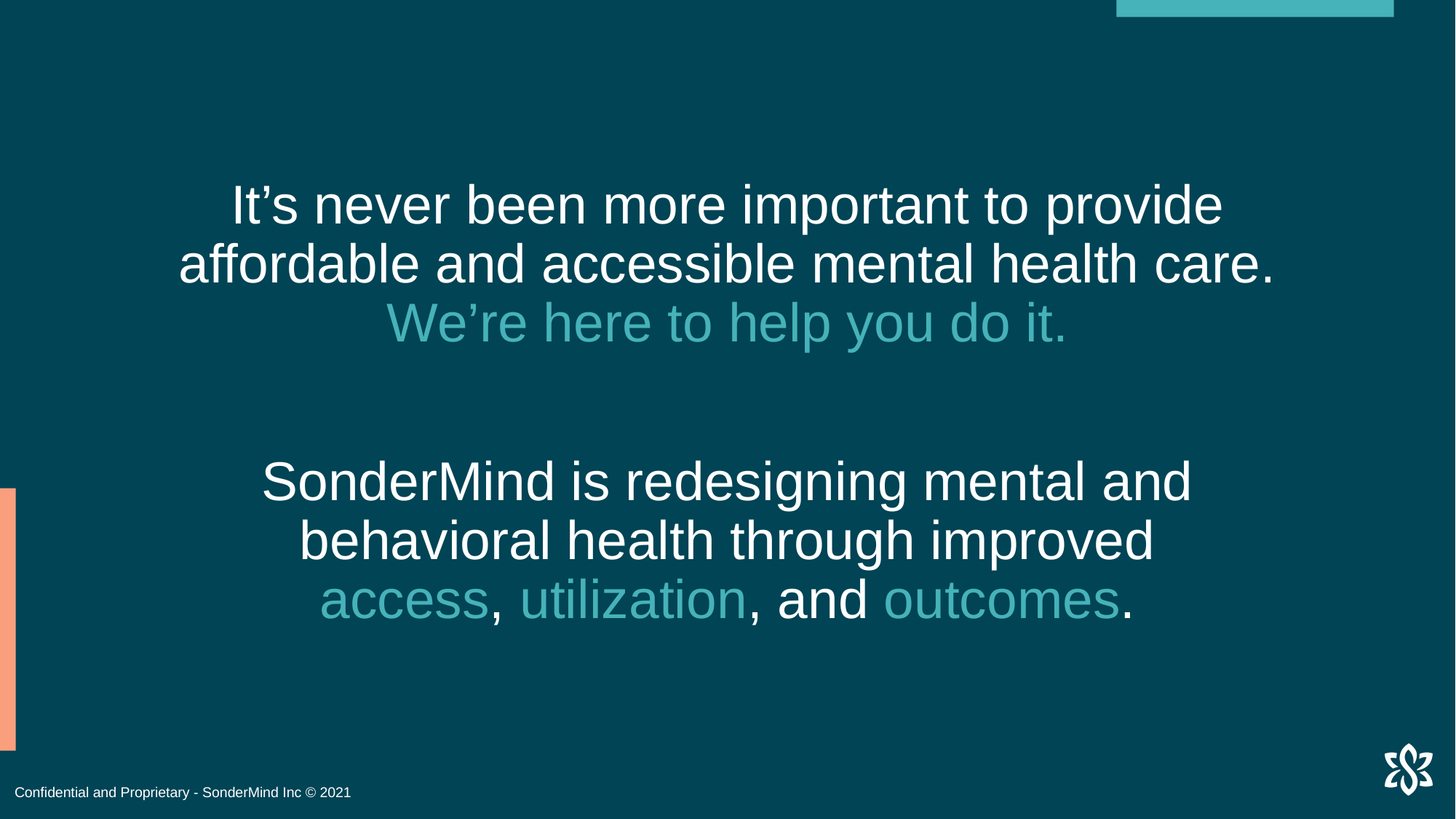

It’s never been more important to provide affordable and accessible mental health care.
We’re here to help you do it.
# SonderMind is redesigning mental and behavioral health through improved access, utilization, and outcomes.

Confidential and Proprietary - SonderMind Inc © 2021